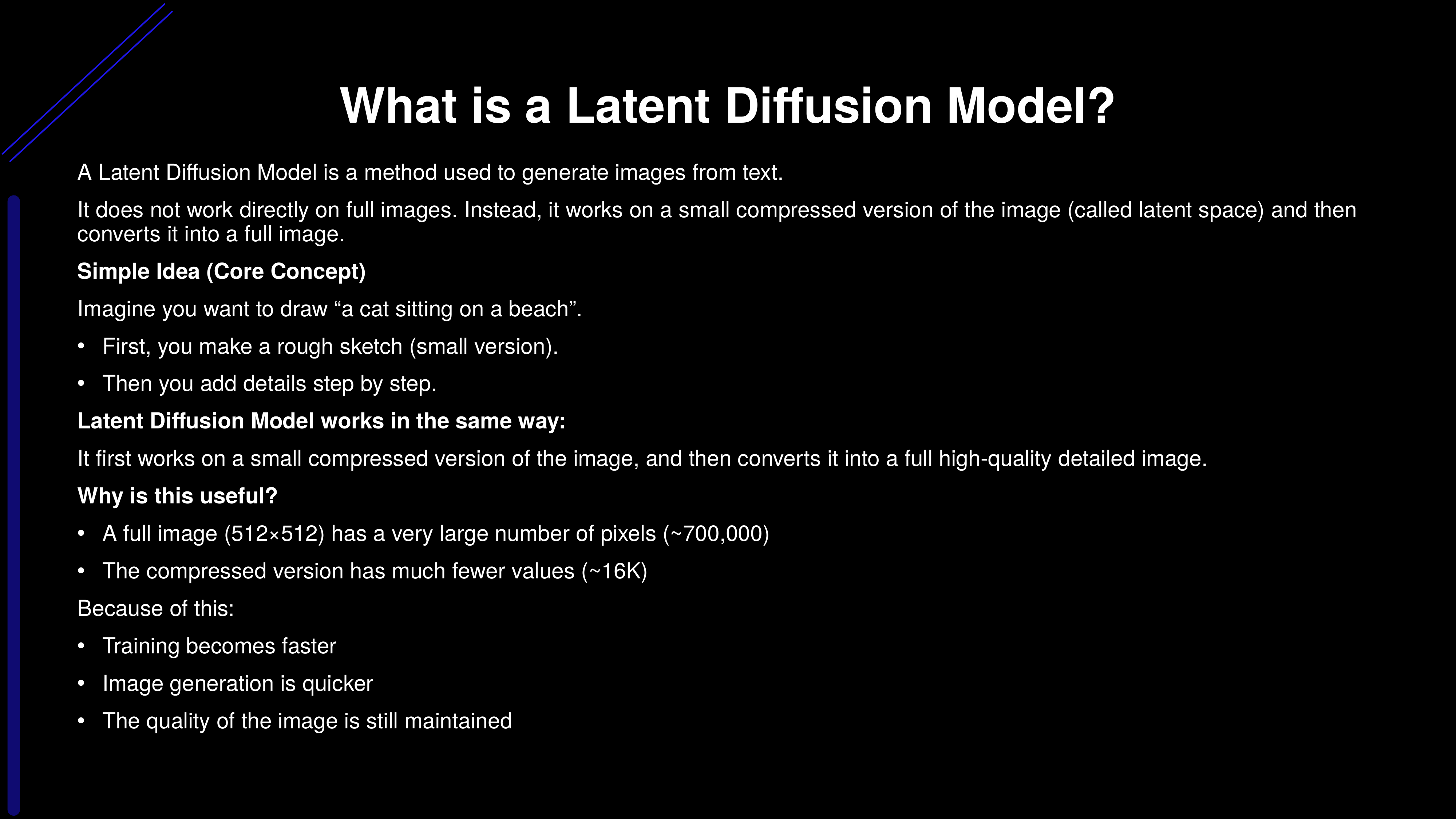

# What is a Latent Diffusion Model?
A Latent Diffusion Model is a method used to generate images from text.
It does not work directly on full images. Instead, it works on a small compressed version of the image (called latent space) and then converts it into a full image.
Simple Idea (Core Concept)
Imagine you want to draw “a cat sitting on a beach”.
First, you make a rough sketch (small version).
Then you add details step by step.
Latent Diffusion Model works in the same way:
It first works on a small compressed version of the image, and then converts it into a full high-quality detailed image.
Why is this useful?
A full image (512×512) has a very large number of pixels (~700,000)
The compressed version has much fewer values (~16K)
Because of this:
Training becomes faster
Image generation is quicker
The quality of the image is still maintained